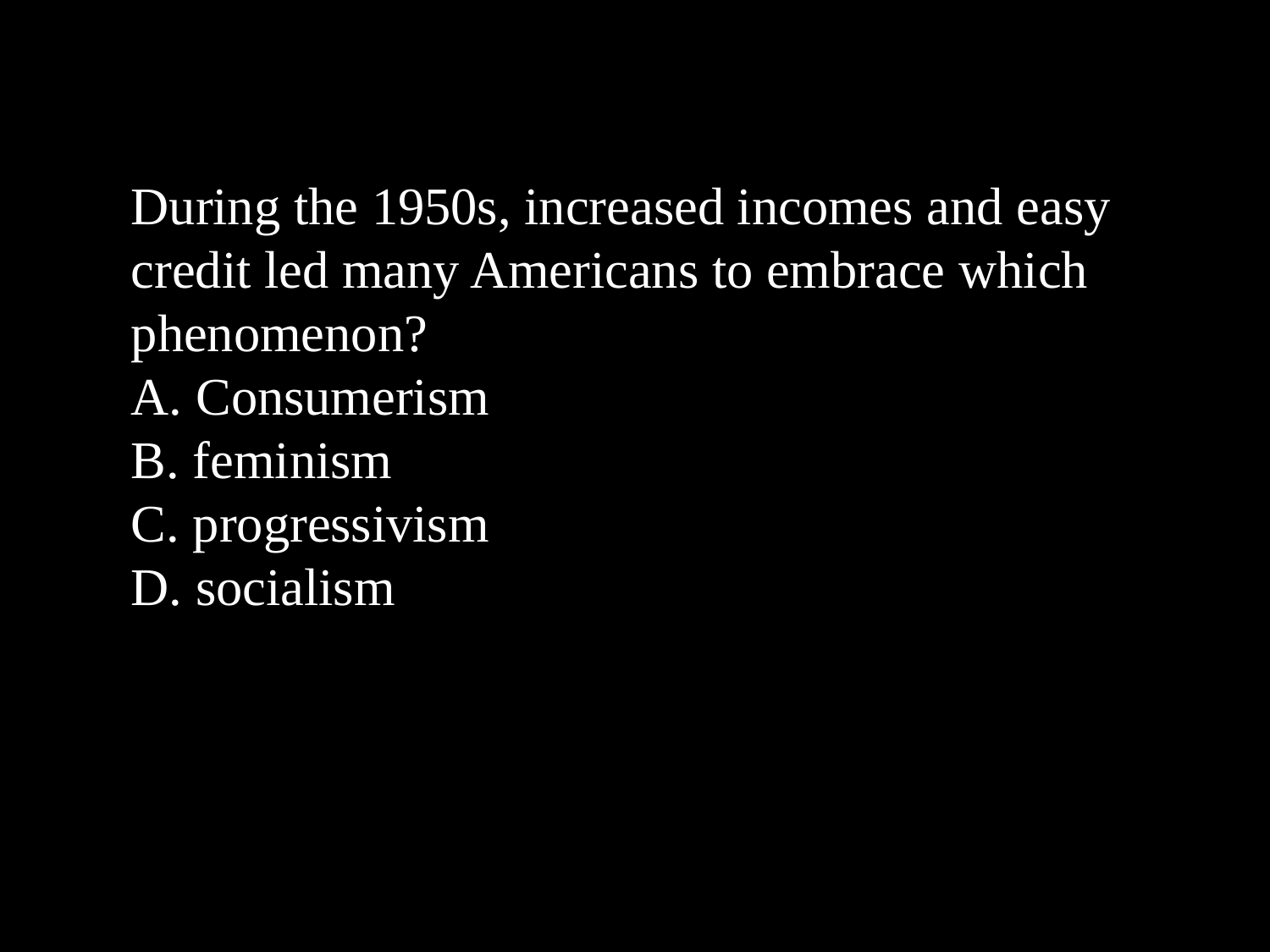

# During the 1950s, increased incomes and easy credit led many Americans to embrace which phenomenon?
A. Consumerism
B. feminism
C. progressivism
D. socialism